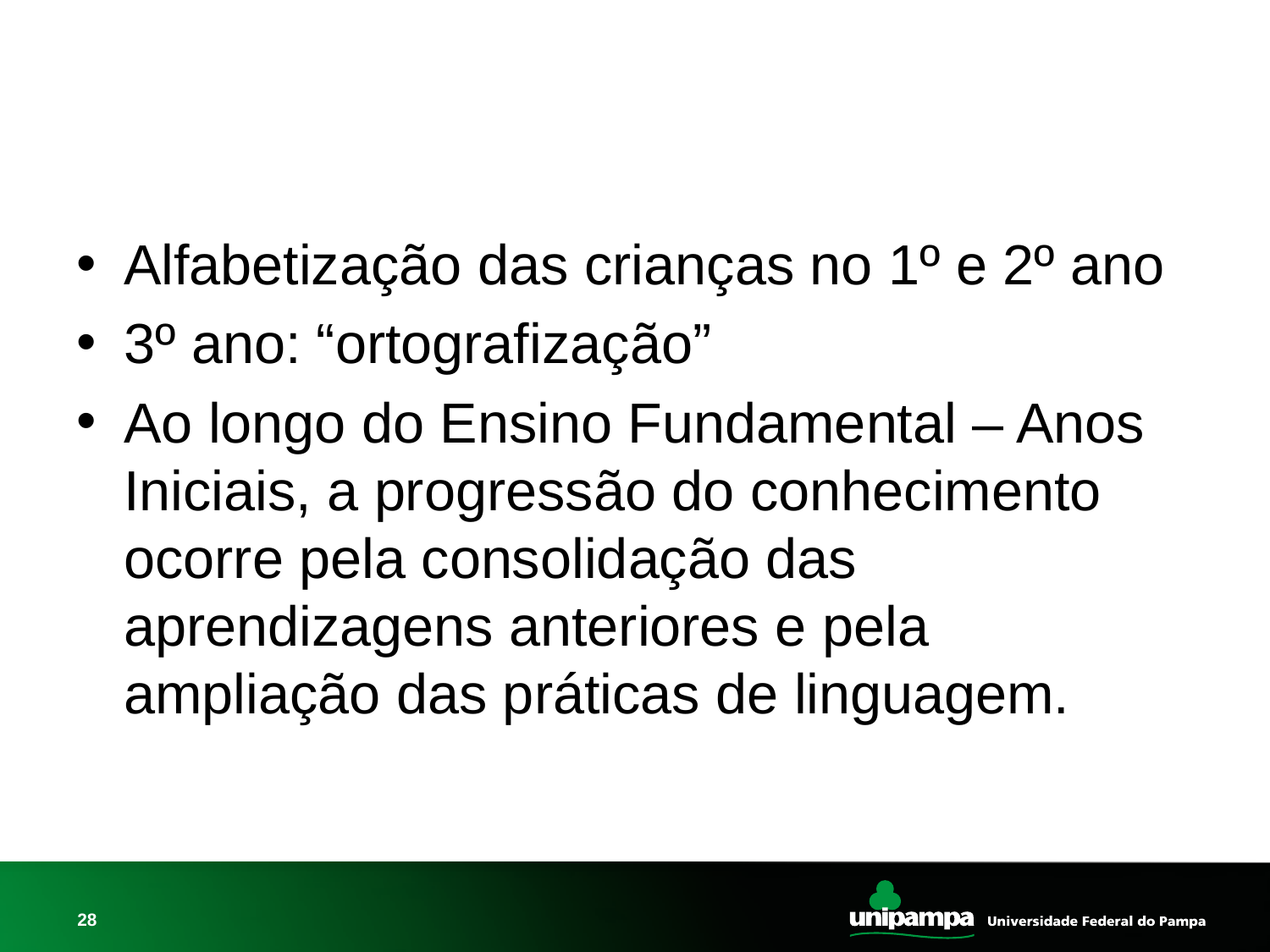

#
Alfabetização das crianças no 1º e 2º ano
3º ano: “ortografização”
Ao longo do Ensino Fundamental – Anos Iniciais, a progressão do conhecimento ocorre pela consolidação das aprendizagens anteriores e pela ampliação das práticas de linguagem.